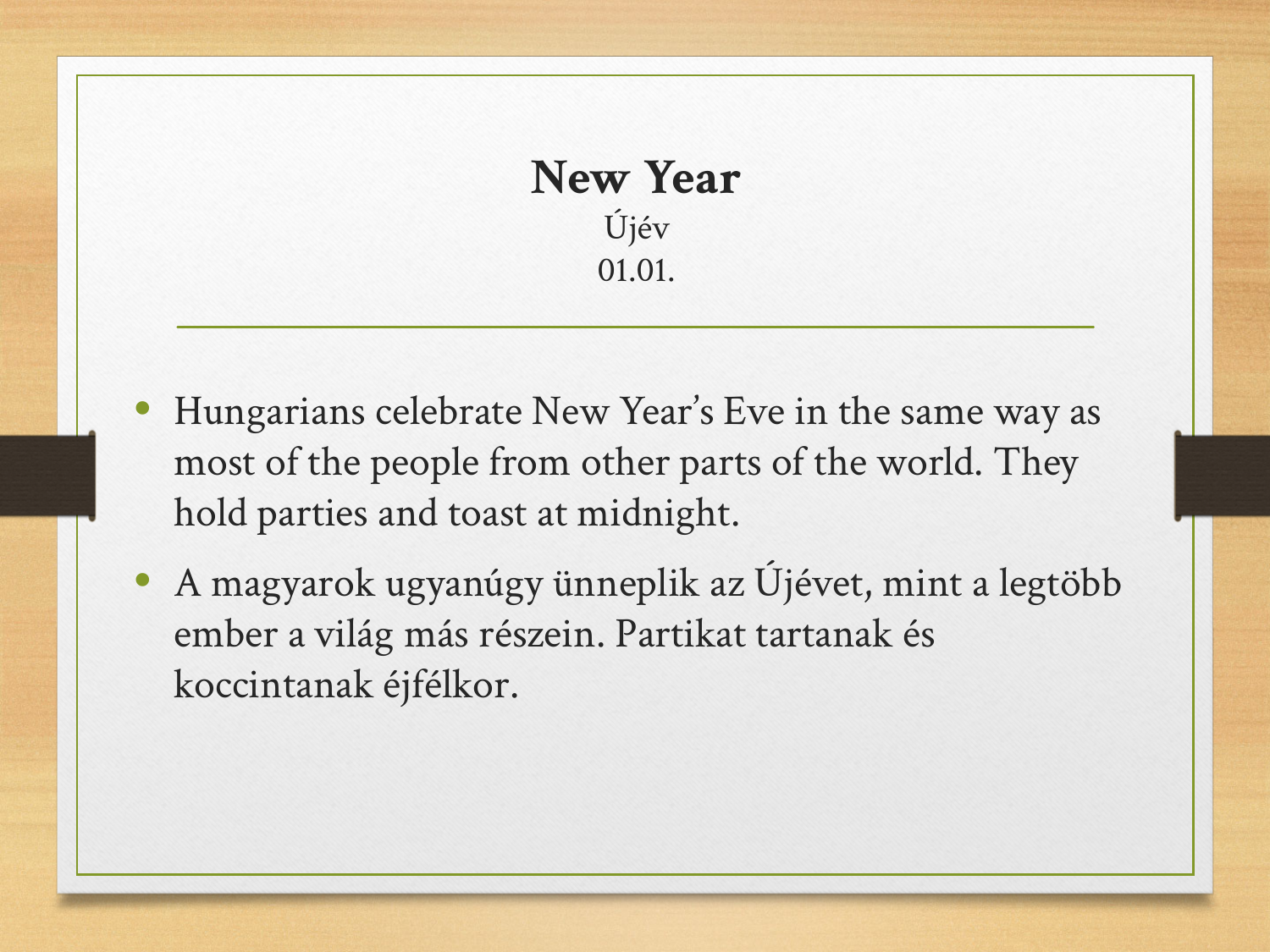

# New Year Újév 01.01.
Hungarians celebrate New Year’s Eve in the same way as most of the people from other parts of the world. They hold parties and toast at midnight.
A magyarok ugyanúgy ünneplik az Újévet, mint a legtöbb ember a világ más részein. Partikat tartanak és koccintanak éjfélkor.